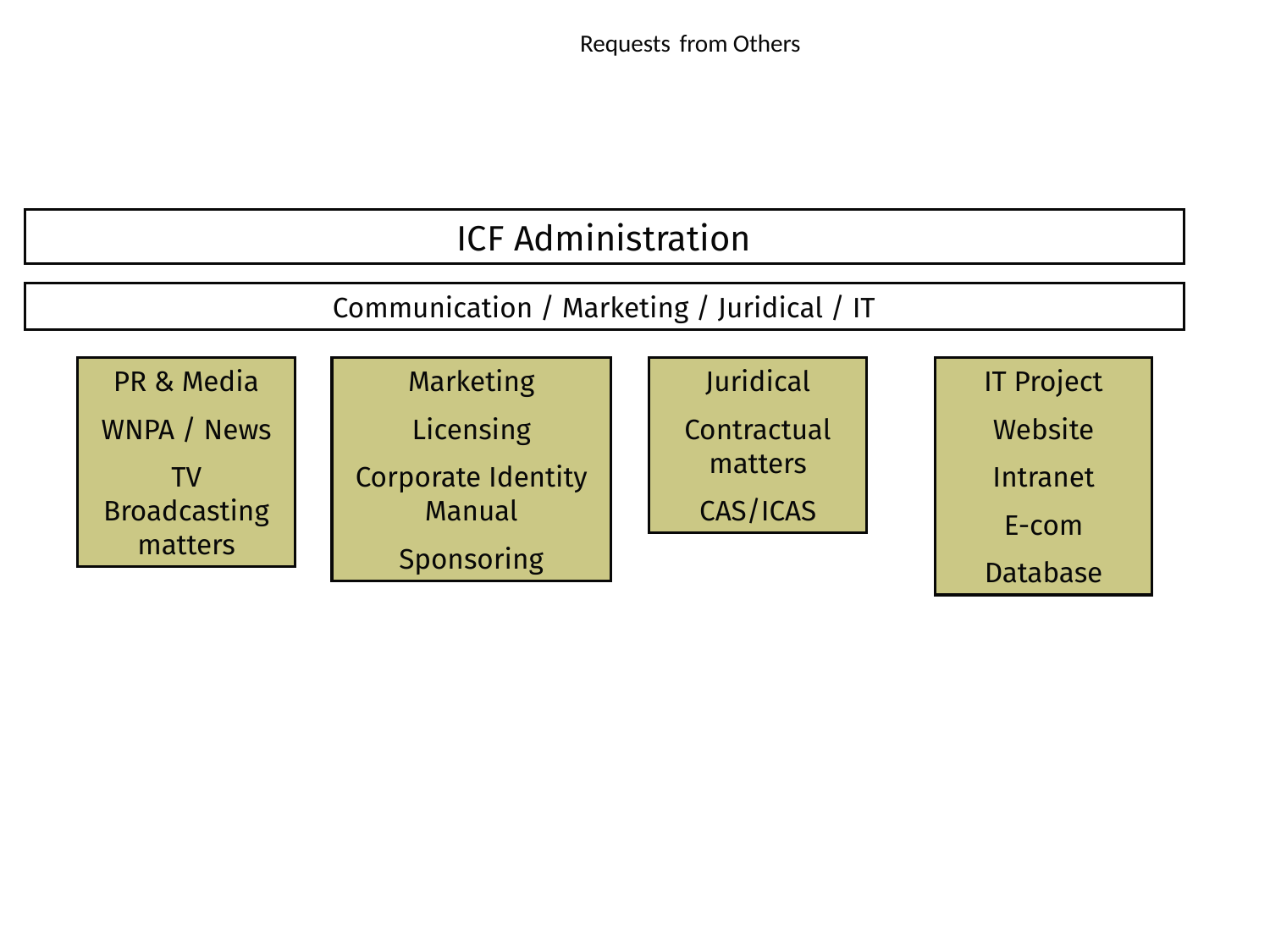

# Requests from Others
ICF Administration
Communication / Marketing / Juridical / IT
PR & Media
WNPA / News
TV Broadcasting matters
Marketing
Licensing
Corporate Identity Manual
Sponsoring
Juridical
Contractual matters
CAS/ICAS
IT Project
Website
Intranet
E-com
Database